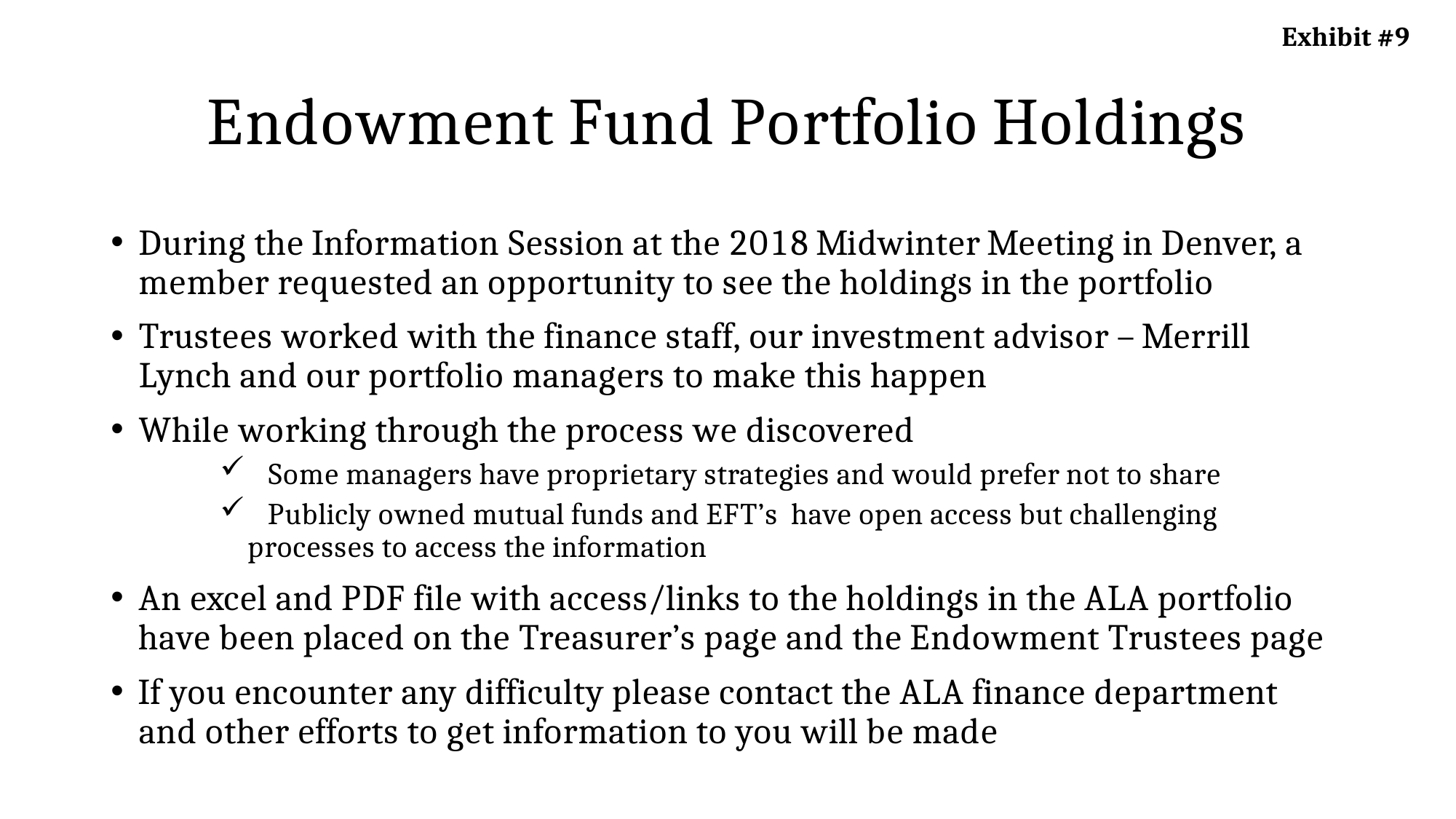

Exhibit #9
# Endowment Fund Portfolio Holdings
During the Information Session at the 2018 Midwinter Meeting in Denver, a member requested an opportunity to see the holdings in the portfolio
Trustees worked with the finance staff, our investment advisor – Merrill Lynch and our portfolio managers to make this happen
While working through the process we discovered
   Some managers have proprietary strategies and would prefer not to share
   Publicly owned mutual funds and EFT’s  have open access but challenging processes to access the information
An excel and PDF file with access/links to the holdings in the ALA portfolio have been placed on the Treasurer’s page and the Endowment Trustees page
If you encounter any difficulty please contact the ALA finance department and other efforts to get information to you will be made